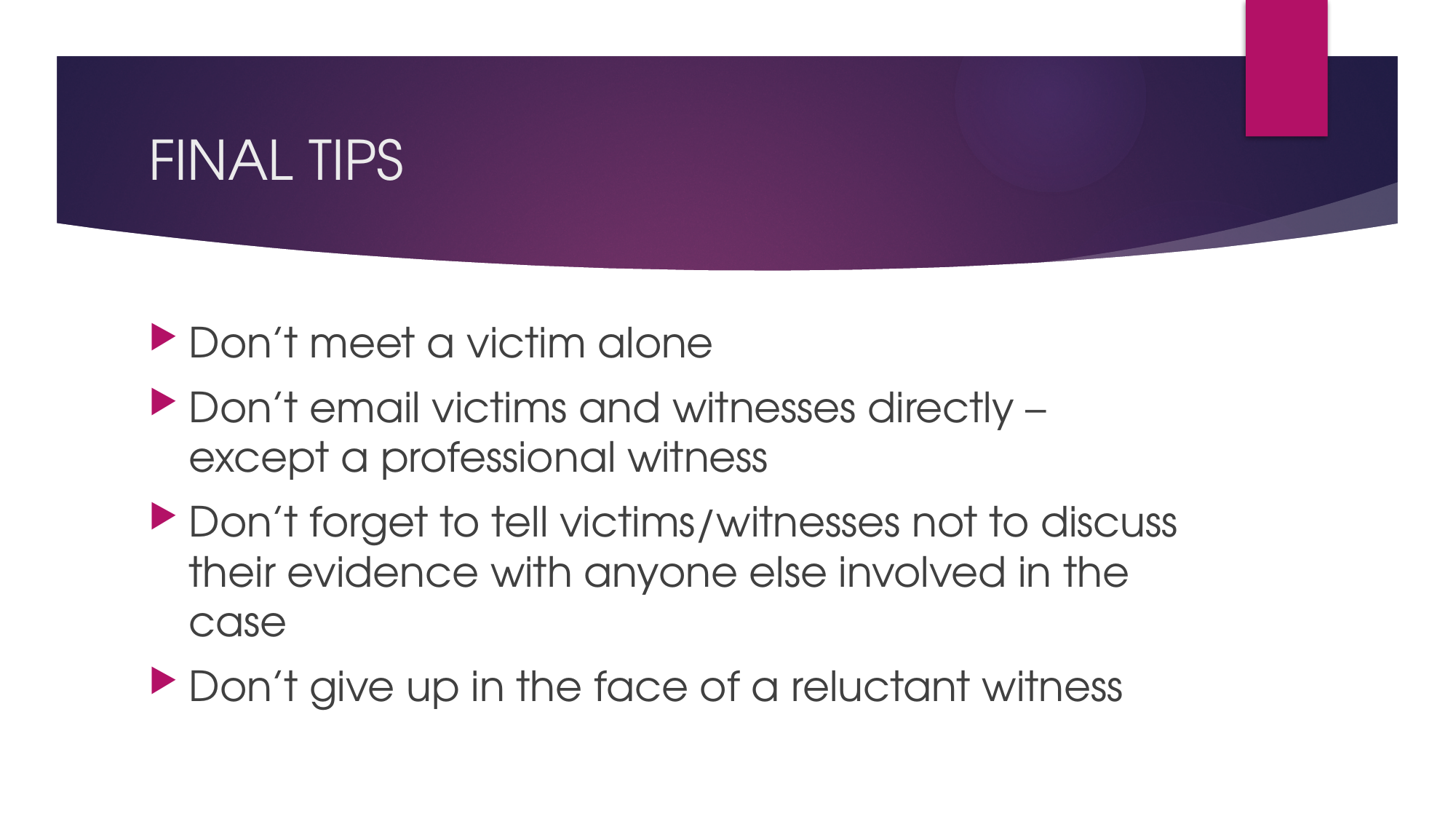

# FINAL TIPS
Don’t meet a victim alone
Don’t email victims and witnesses directly – except a professional witness
Don’t forget to tell victims/witnesses not to discuss their evidence with anyone else involved in the case
Don’t give up in the face of a reluctant witness